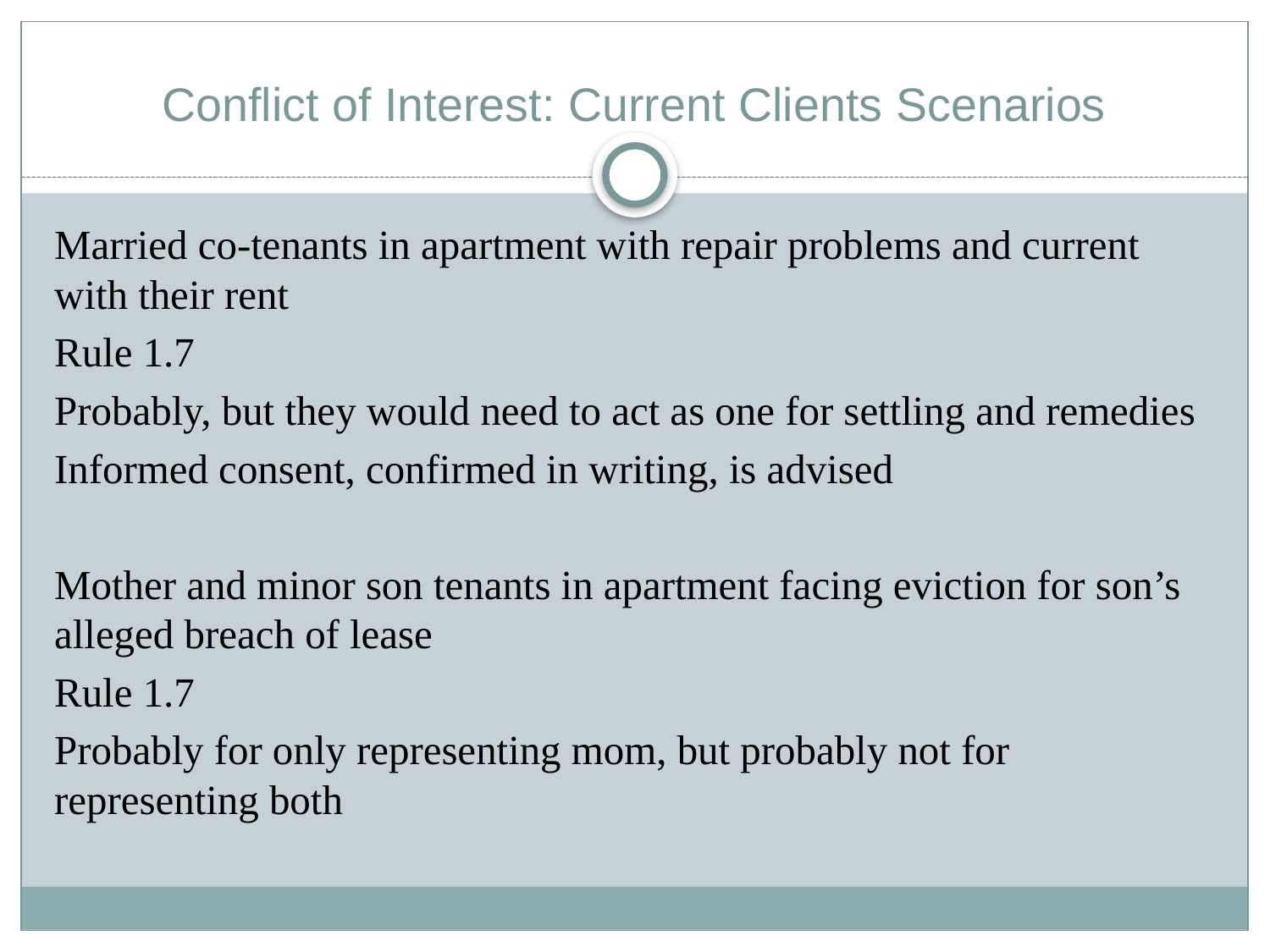

# Conflict of Interest: Current Clients Scenarios
Married co-tenants in apartment with repair problems and current with their rent
Rule 1.7
Probably, but they would need to act as one for settling and remedies
Informed consent, confirmed in writing, is advised

Mother and minor son tenants in apartment facing eviction for son’s alleged breach of lease
Rule 1.7
Probably for only representing mom, but probably not for representing both